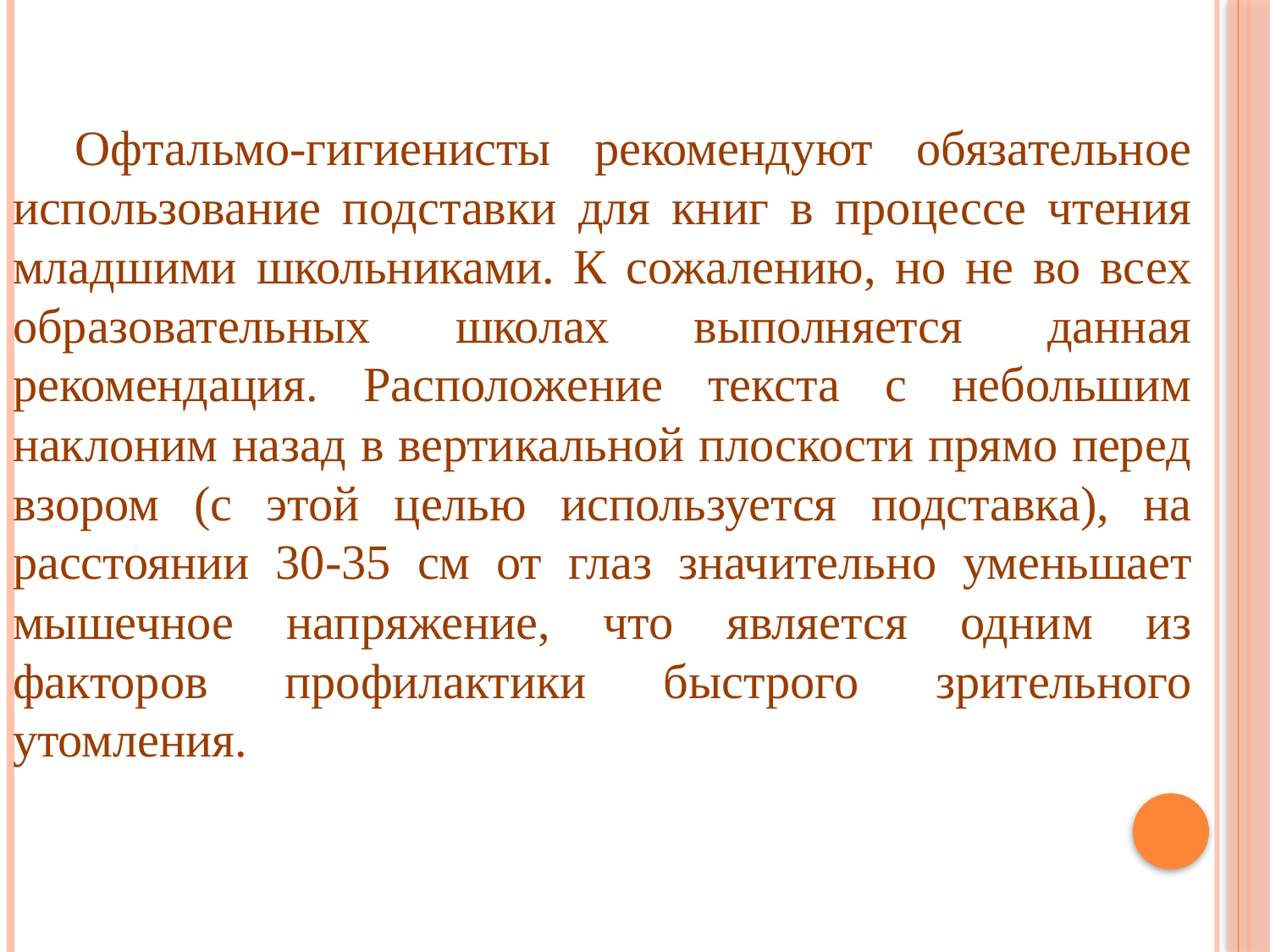

Офтальмо-гигиенисты рекомендуют обязательное использование подставки для книг в процессе чтения младшими школьниками. К сожалению, но не во всех образовательных школах выполняется данная рекомендация. Расположение текста с небольшим наклоним назад в вертикальной плоскости прямо перед взором (с этой целью используется подставка), на расстоянии 30-35 см от глаз значительно уменьшает мышечное напряжение, что является одним из факторов профилактики быстрого зрительного утомления.